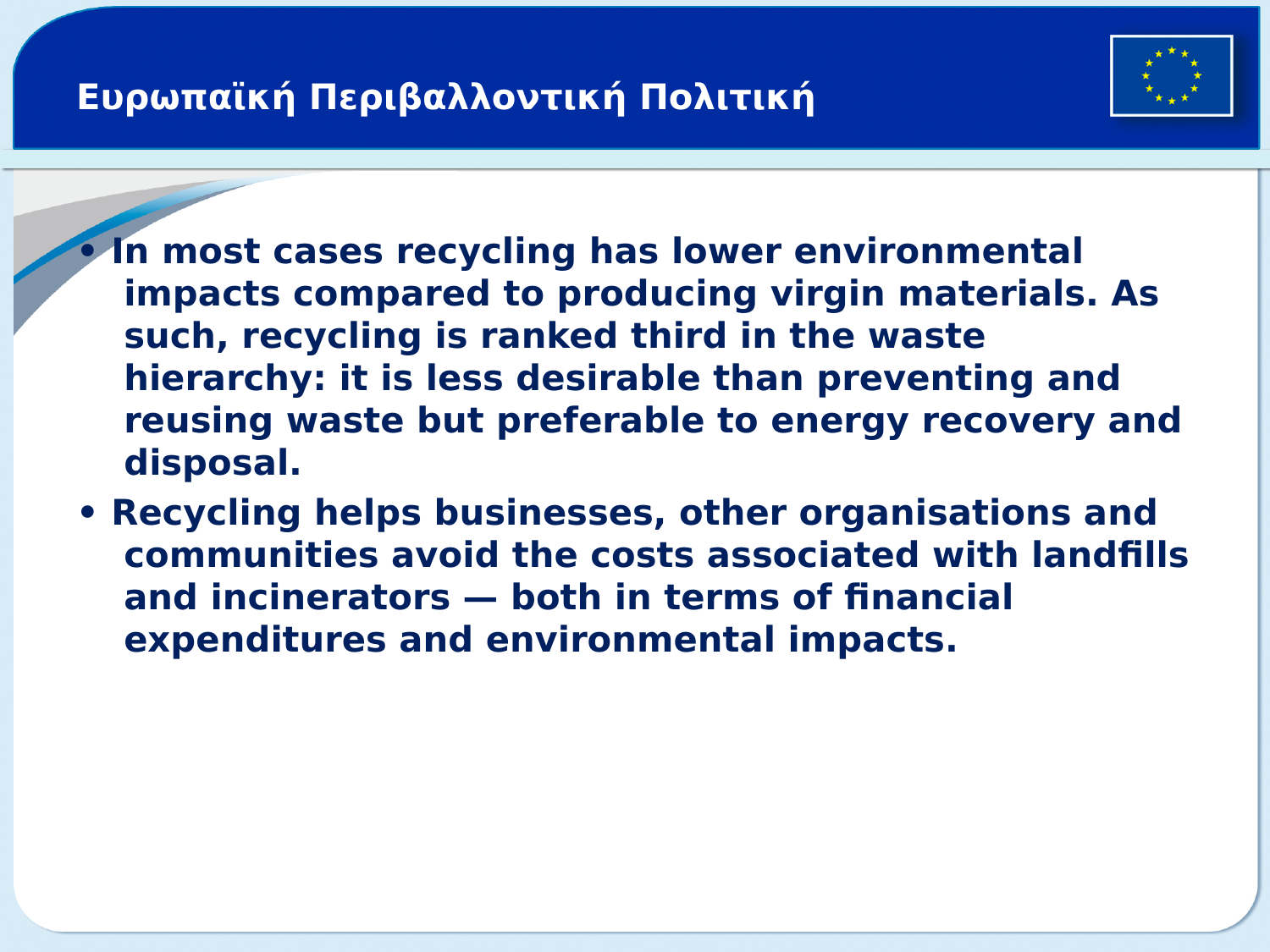

# Ευρωπαϊκή Περιβαλλοντική Πολιτική
• In most cases recycling has lower environmental impacts compared to producing virgin materials. As such, recycling is ranked third in the waste hierarchy: it is less desirable than preventing and reusing waste but preferable to energy recovery and disposal.
• Recycling helps businesses, other organisations and communities avoid the costs associated with landfills and incinerators — both in terms of financial expenditures and environmental impacts.